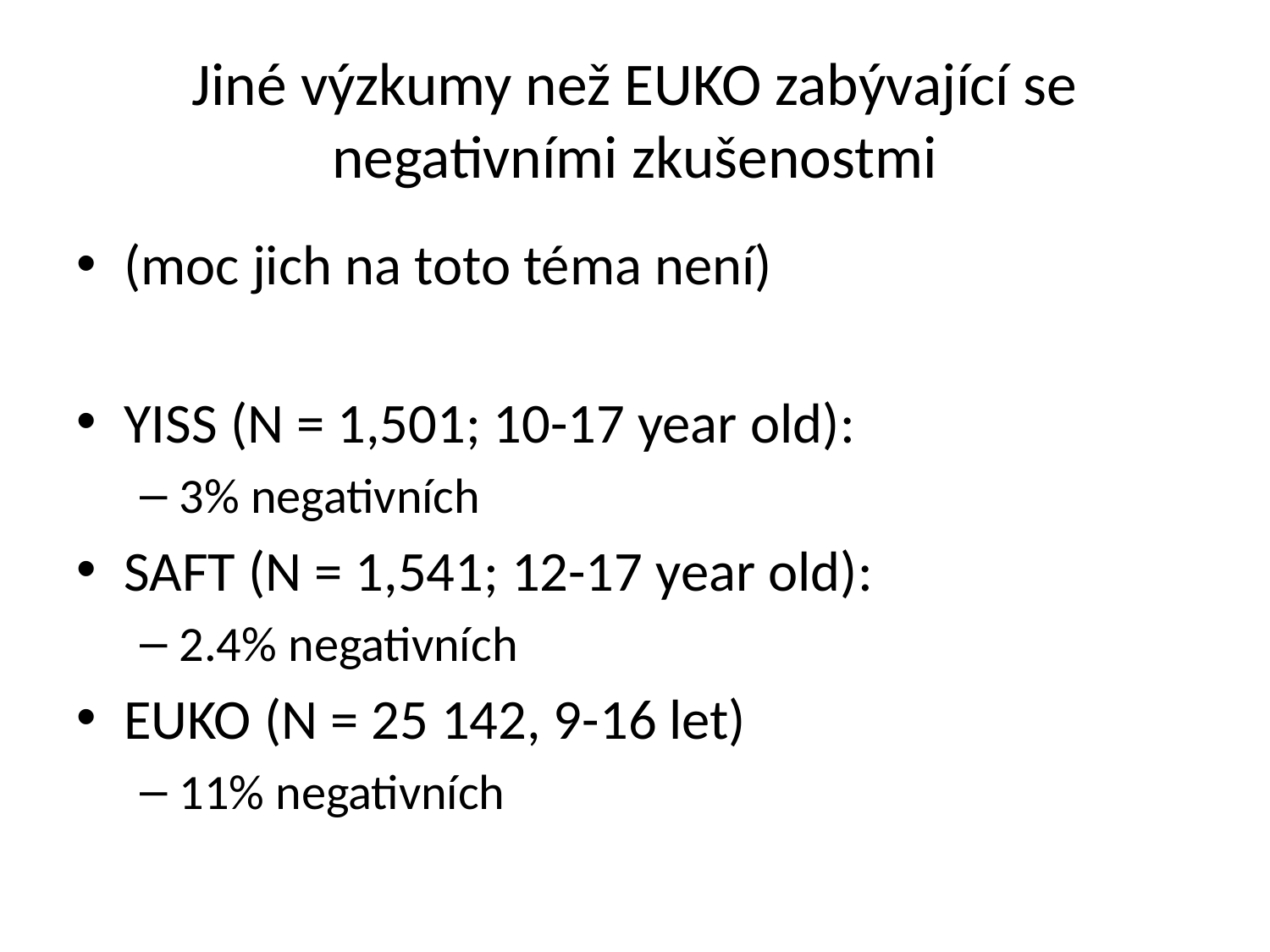

# Jiné výzkumy než EUKO zabývající se negativními zkušenostmi
(moc jich na toto téma není)

YISS (N = 1,501; 10-17 year old):
3% negativních
SAFT (N = 1,541; 12-17 year old):
2.4% negativních
EUKO (N = 25 142, 9-16 let)
11% negativních